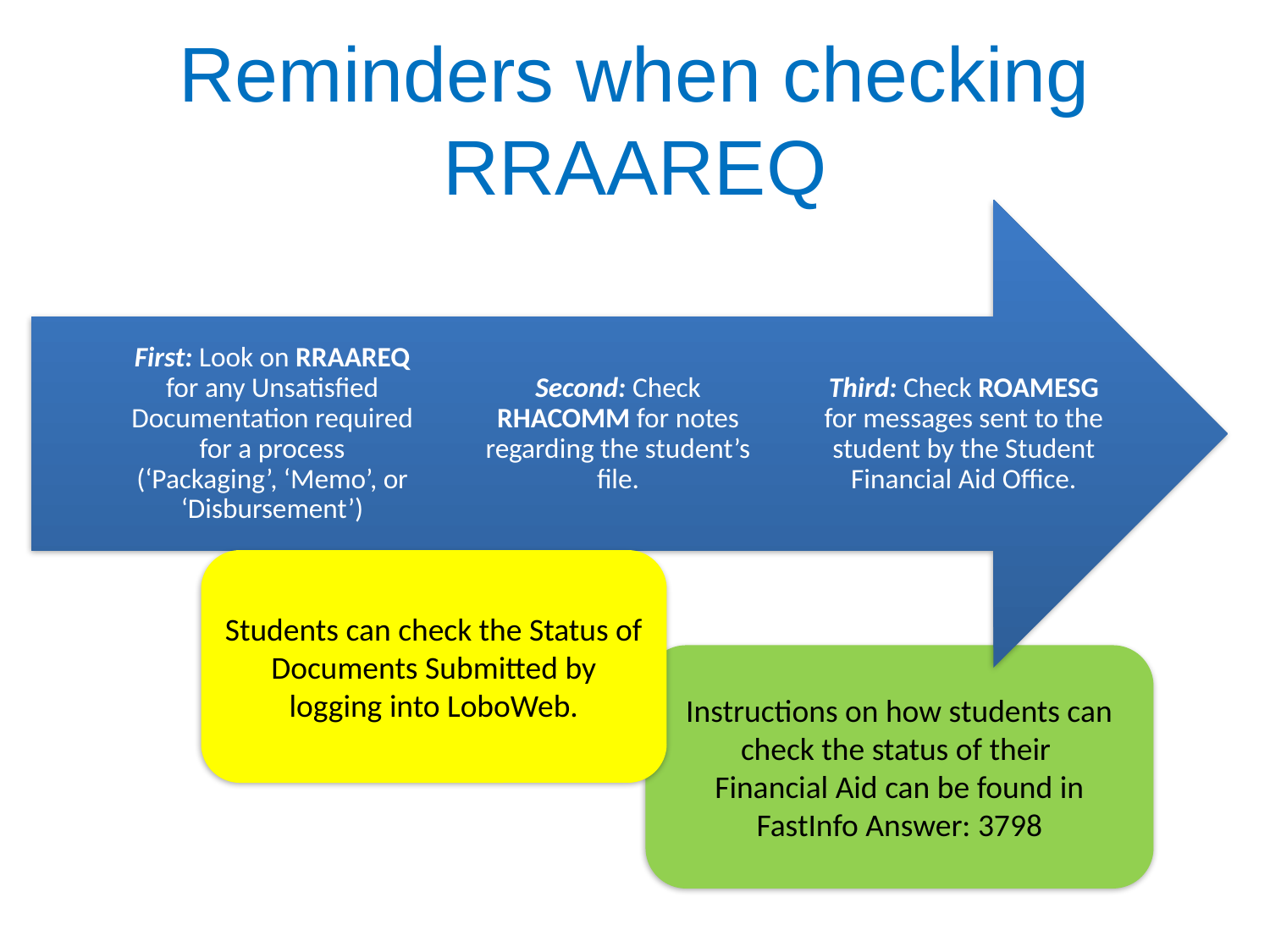

# Reminders when checking RRAAREQ
Third: Check ROAMESG for messages sent to the student by the Student Financial Aid Office.
Second: Check RHACOMM for notes regarding the student’s file.
First: Look on RRAAREQ for any Unsatisfied Documentation required for a process (‘Packaging’, ‘Memo’, or ‘Disbursement’)
Students can check the Status of Documents Submitted by logging into LoboWeb.
Instructions on how students can check the status of their
Financial Aid can be found in
FastInfo Answer: 3798